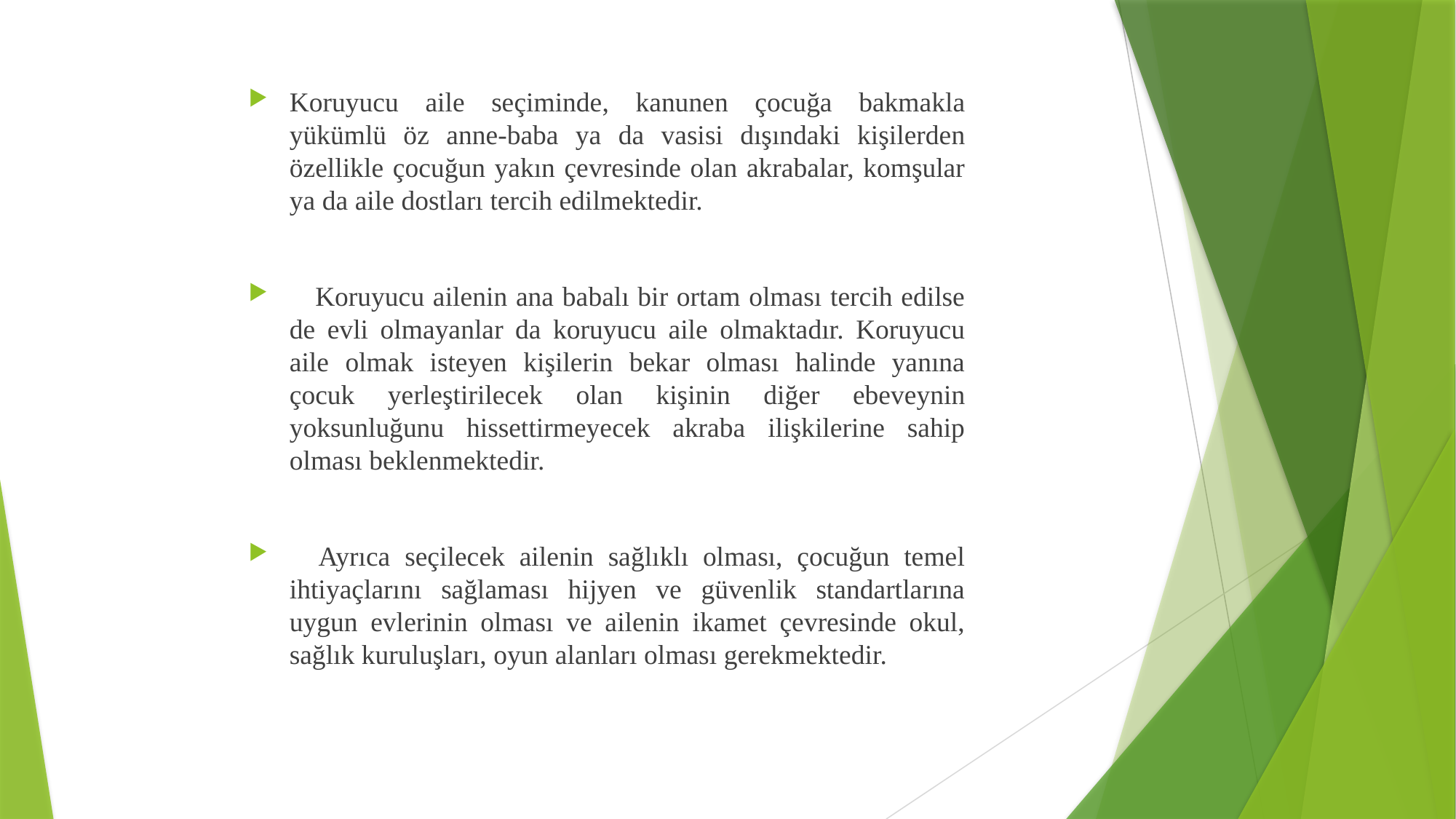

Koruyucu aile seçiminde, kanunen çocuğa bakmakla yükümlü öz anne-baba ya da vasisi dışındaki kişilerden özellikle çocuğun yakın çevresinde olan akrabalar, komşular ya da aile dostları tercih edilmektedir.

   Koruyucu ailenin ana babalı bir ortam olması tercih edilse de evli olmayanlar da koruyucu aile olmaktadır. Koruyucu aile olmak isteyen kişilerin bekar olması halinde yanına çocuk yerleştirilecek olan kişinin diğer ebeveynin yoksunluğunu hissettirmeyecek akraba ilişkilerine sahip olması beklenmektedir.

  Ayrıca seçilecek ailenin sağlıklı olması, çocuğun temel ihtiyaçlarını sağlaması hijyen ve güvenlik standartlarına uygun evlerinin olması ve ailenin ikamet çevresinde okul, sağlık kuruluşları, oyun alanları olması gerekmektedir.